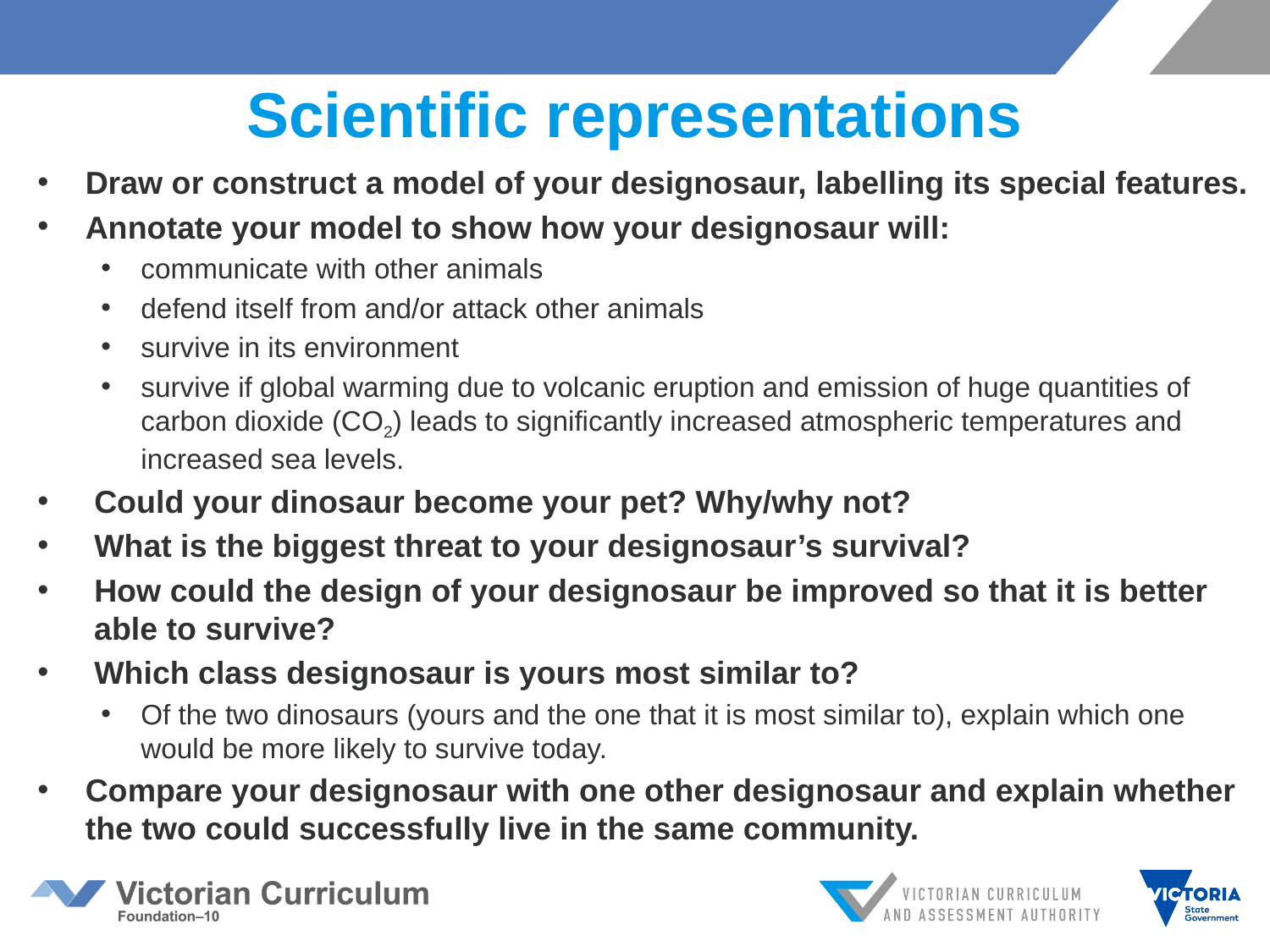

# Scientific representations
Draw or construct a model of your designosaur, labelling its special features.
Annotate your model to show how your designosaur will:
communicate with other animals
defend itself from and/or attack other animals
survive in its environment
survive if global warming due to volcanic eruption and emission of huge quantities of carbon dioxide (CO2) leads to significantly increased atmospheric temperatures and increased sea levels.
 Could your dinosaur become your pet? Why/why not?
 What is the biggest threat to your designosaur’s survival?
 How could the design of your designosaur be improved so that it is better
 able to survive?
 Which class designosaur is yours most similar to?
Of the two dinosaurs (yours and the one that it is most similar to), explain which one would be more likely to survive today.
Compare your designosaur with one other designosaur and explain whether the two could successfully live in the same community.